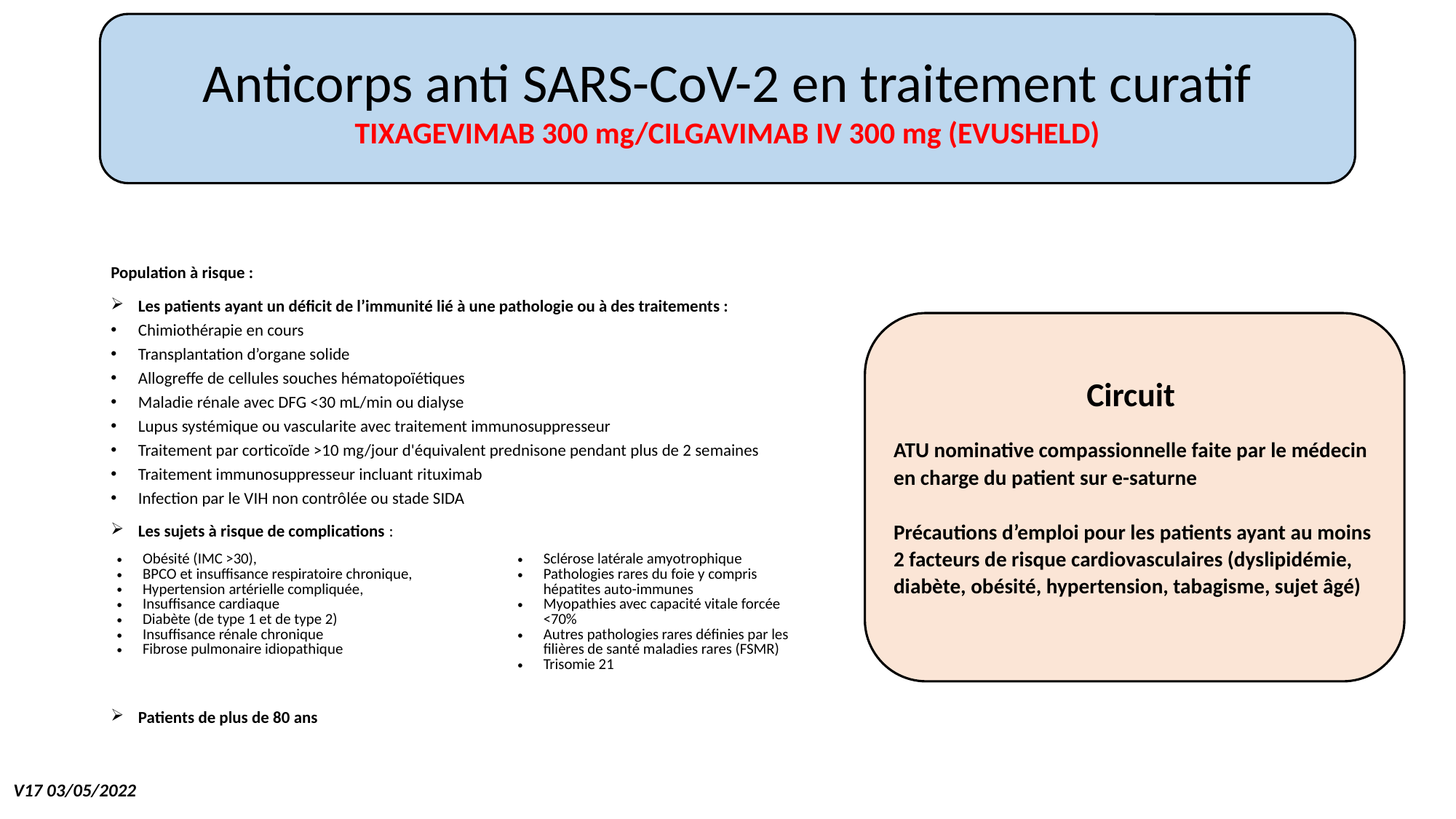

Anticorps anti SARS-CoV-2 en traitement curatif
TIXAGEVIMAB 300 mg/CILGAVIMAB IV 300 mg (EVUSHELD)
Population à risque :
Les patients ayant un déficit de l’immunité lié à une pathologie ou à des traitements :
Chimiothérapie en cours
Transplantation d’organe solide
Allogreffe de cellules souches hématopoïétiques
Maladie rénale avec DFG <30 mL/min ou dialyse
Lupus systémique ou vascularite avec traitement immunosuppresseur
Traitement par corticoïde >10 mg/jour d'équivalent prednisone pendant plus de 2 semaines
Traitement immunosuppresseur incluant rituximab
Infection par le VIH non contrôlée ou stade SIDA
Les sujets à risque de complications :

Patients de plus de 80 ans

Circuit

ATU nominative compassionnelle faite par le médecin en charge du patient sur e-saturne

Précautions d’emploi pour les patients ayant au moins 2 facteurs de risque cardiovasculaires (dyslipidémie, diabète, obésité, hypertension, tabagisme, sujet âgé)

| Obésité (IMC >30), BPCO et insuffisance respiratoire chronique, Hypertension artérielle compliquée, Insuffisance cardiaque Diabète (de type 1 et de type 2) Insuffisance rénale chronique Fibrose pulmonaire idiopathique | Sclérose latérale amyotrophique Pathologies rares du foie y compris hépatites auto-immunes Myopathies avec capacité vitale forcée <70% Autres pathologies rares définies par les filières de santé maladies rares (FSMR) Trisomie 21 |
| --- | --- |
V17 03/05/2022